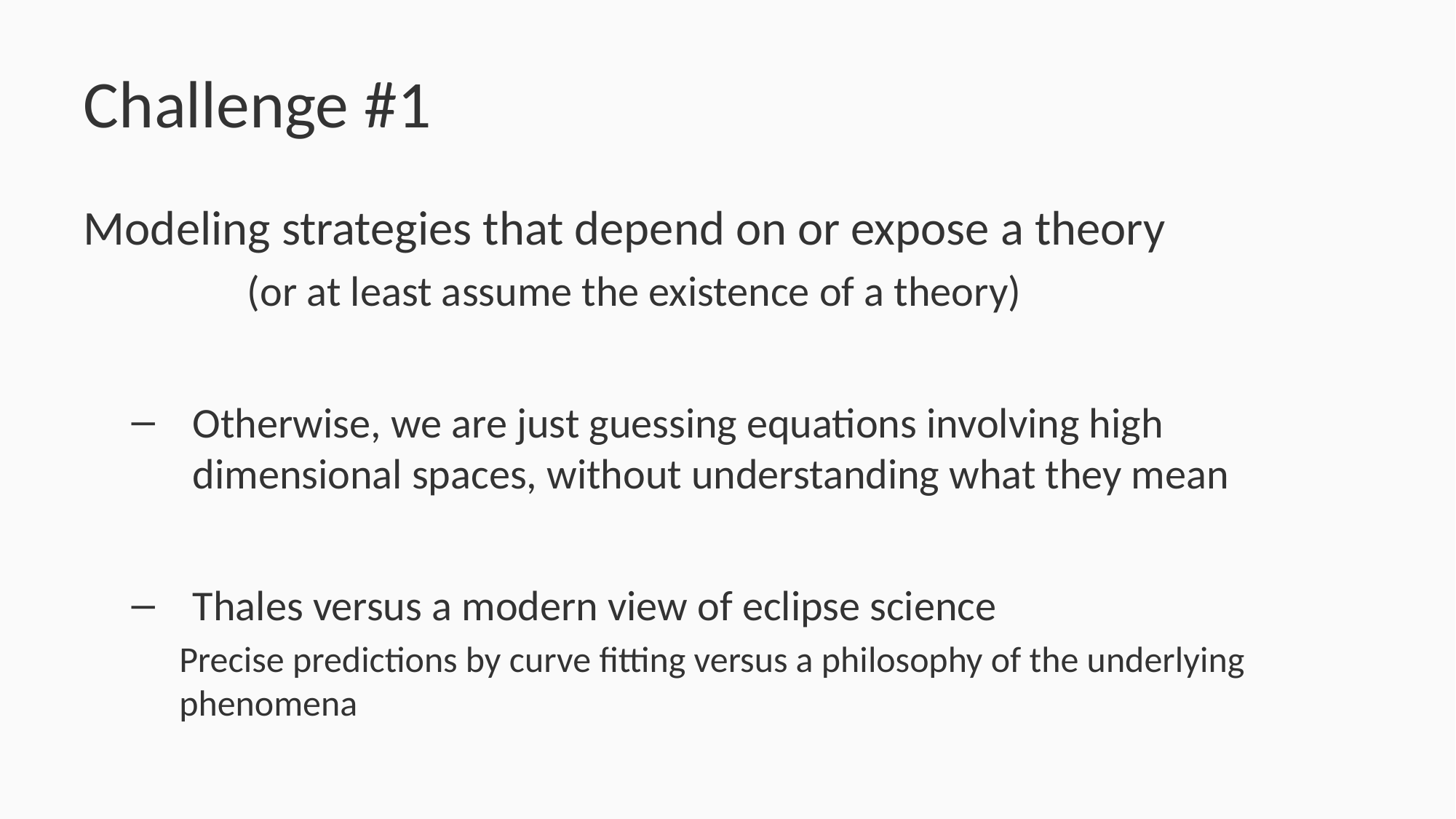

# Challenge #1
Modeling strategies that depend on or expose a theory
	(or at least assume the existence of a theory)

Otherwise, we are just guessing equations involving high dimensional spaces, without understanding what they mean

Thales versus a modern view of eclipse science
Precise predictions by curve fitting versus a philosophy of the underlying phenomena